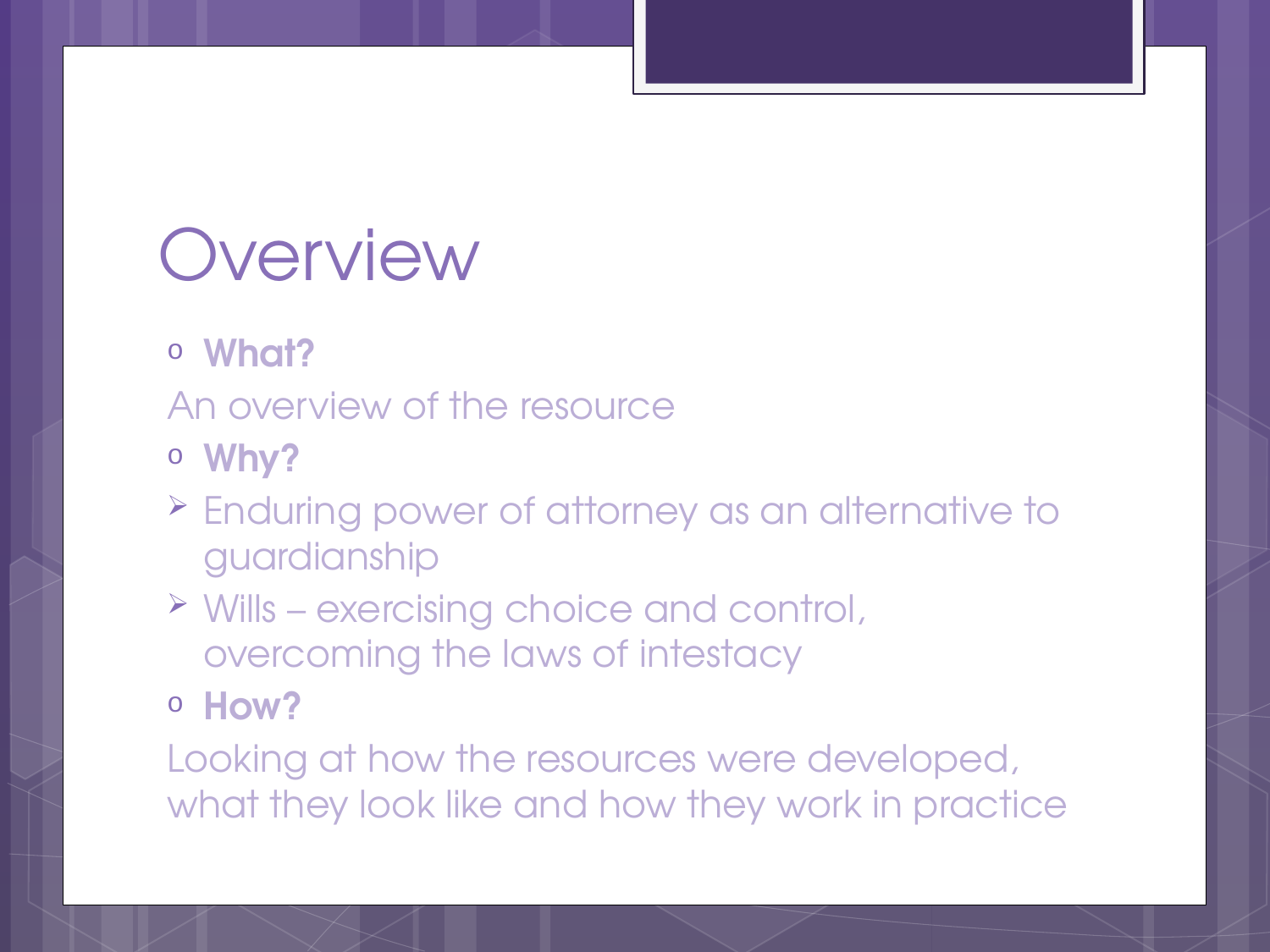

# Overview
What?
An overview of the resource
Why?
Enduring power of attorney as an alternative to guardianship
Wills – exercising choice and control, overcoming the laws of intestacy
How?
Looking at how the resources were developed, what they look like and how they work in practice